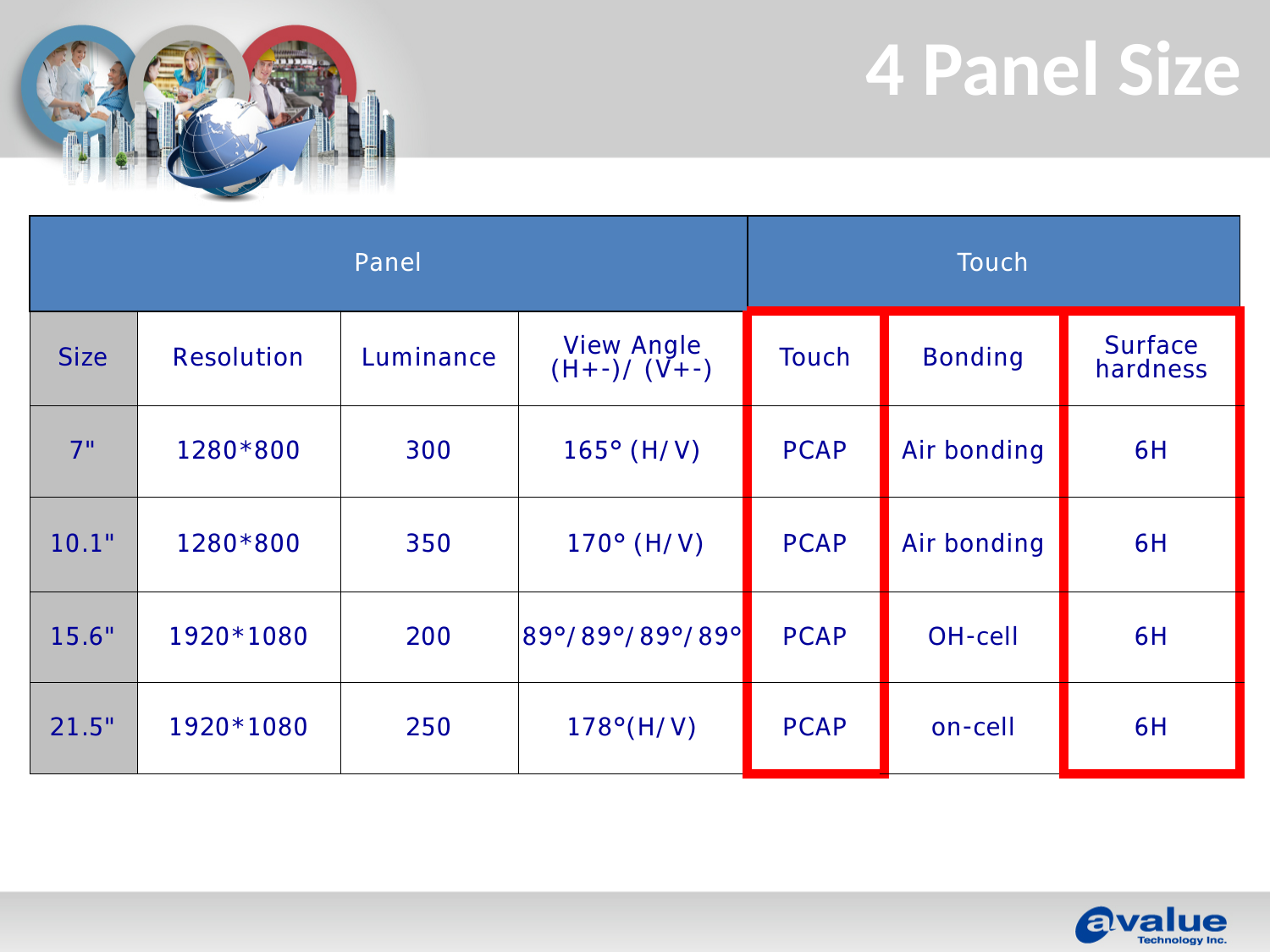

4 Panel Size
| Panel |  |  |  | Touch |  |  |
| --- | --- | --- | --- | --- | --- | --- |
| Size | Resolution | Luminance | View Angle (H+-)/ (V+-) | Touch | Bonding | Surface hardness |
| 7" | 1280\*800 | 300 | 165° (H/V) | PCAP | Air bonding | 6H |
| 10.1" | 1280\*800 | 350 | 170° (H/V) | PCAP | Air bonding | 6H |
| 15.6" | 1920\*1080 | 200 | 89°/89°/89°/89° | PCAP | OH-cell | 6H |
| 21.5" | 1920\*1080 | 250 | 178°(H/V) | PCAP | on-cell | 6H |